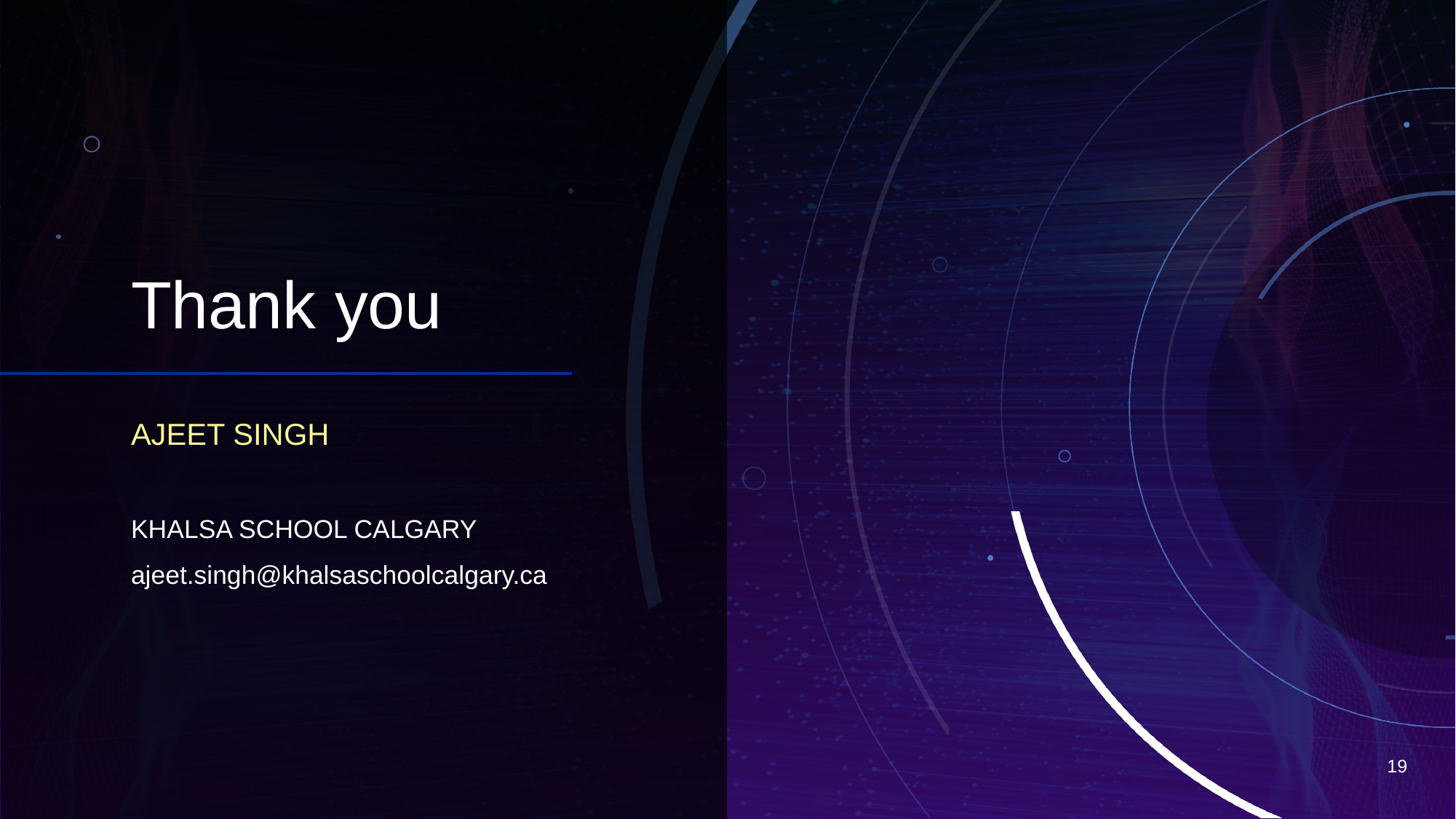

# Thank you
AJEET SINGH

KHALSA SCHOOL CALGARY
ajeet.singh@khalsaschoolcalgary.ca

19